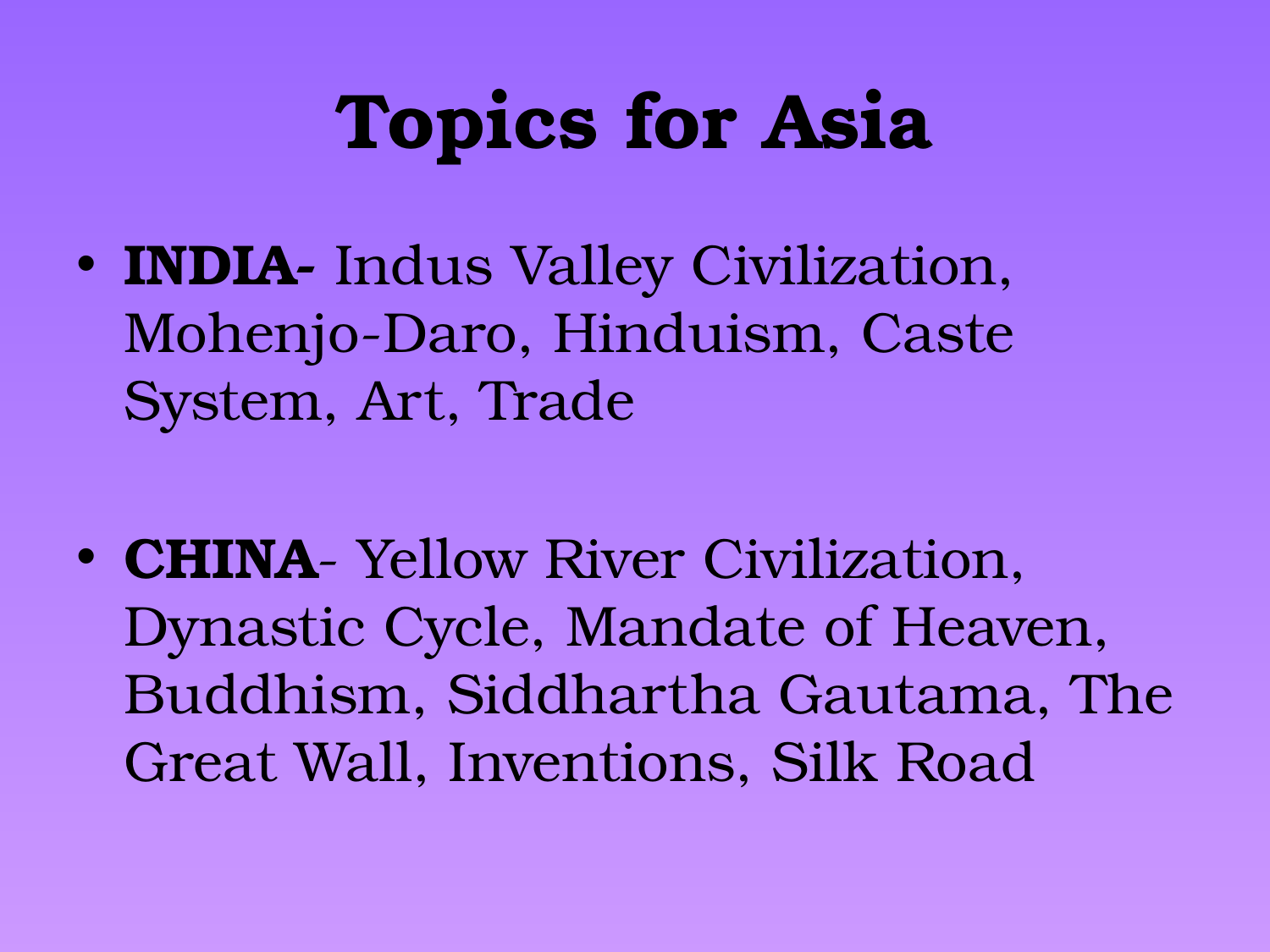

# Topics for Asia
INDIA- Indus Valley Civilization, Mohenjo-Daro, Hinduism, Caste System, Art, Trade

CHINA- Yellow River Civilization, Dynastic Cycle, Mandate of Heaven, Buddhism, Siddhartha Gautama, The Great Wall, Inventions, Silk Road